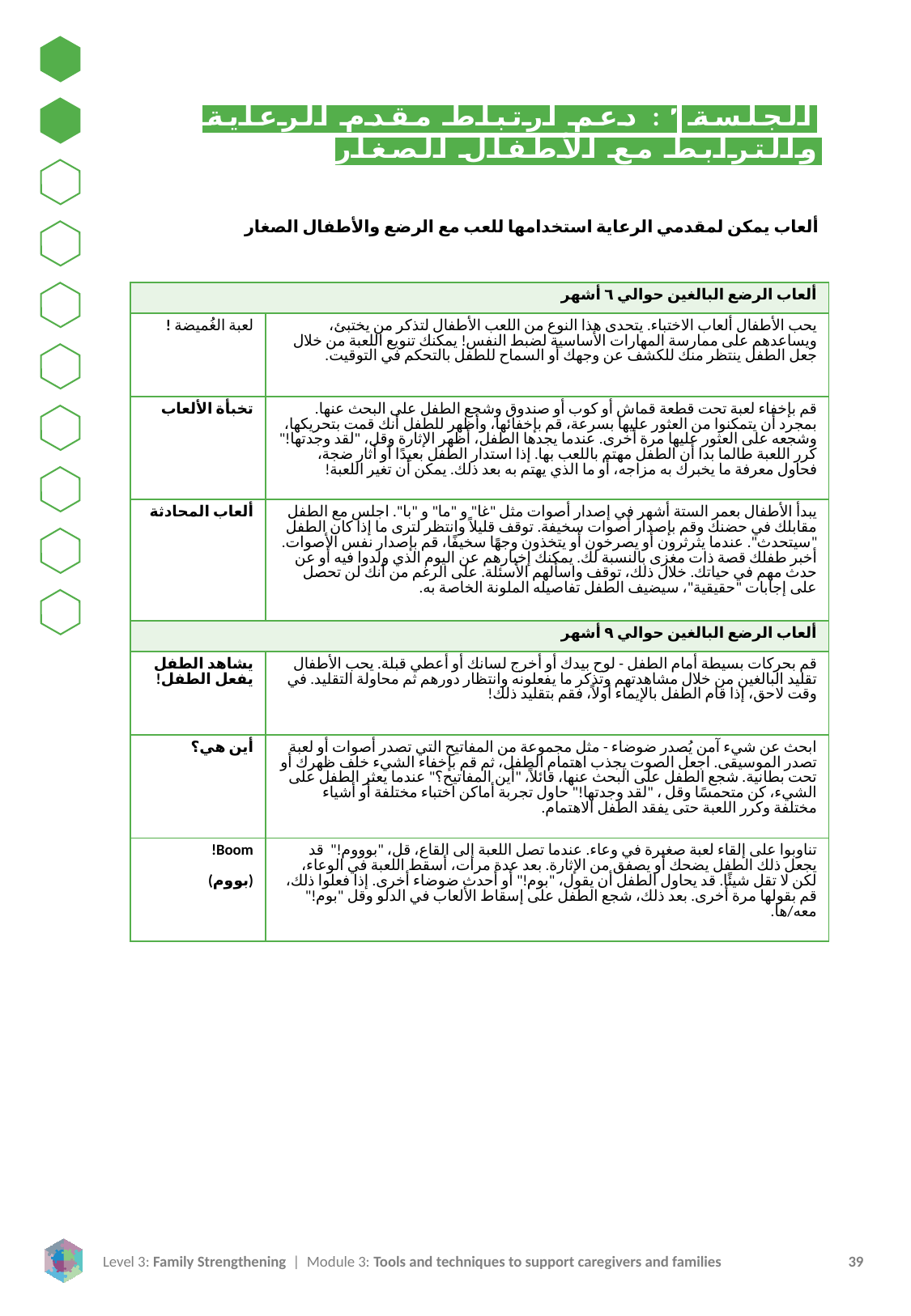

الجلسة ٢: دعم ارتباط مقدم الرعاية والترابط مع الأطفال الصغار

ألعاب يمكن لمقدمي الرعاية استخدامها للعب مع الرضع والأطفال الصغار

| ألعاب الرضع البالغين حوالي ٦ أشهر |  |
| --- | --- |
| لعبة الغُميضة ! | يحب الأطفال ألعاب الاختباء. يتحدى هذا النوع من اللعب الأطفال لتذكر من يختبئ، ويساعدهم على ممارسة المهارات الأساسية لضبط النفس! يمكنك تنويع اللعبة من خلال جعل الطفل ينتظر منك للكشف عن وجهك أو السماح للطفل بالتحكم في التوقيت. |
| تخبأة الألعاب | قم بإخفاء لعبة تحت قطعة قماش أو كوب أو صندوق وشجع الطفل على البحث عنها. بمجرد أن يتمكنوا من العثور عليها بسرعة، قم بإخفائها، وأظهر للطفل أنك قمت بتحريكها، وشجعه على العثور عليها مرة أخرى. عندما يجدها الطفل، أظهر الإثارة وقل، "لقد وجدتها!" كرر اللعبة طالما بدا أن الطفل مهتم باللعب بها. إذا استدار الطفل بعيدًا أو أثار ضجة، فحاول معرفة ما يخبرك به مزاجه، أو ما الذي يهتم به بعد ذلك. يمكن أن تغير اللعبة! |
| ألعاب المحادثة | يبدأ الأطفال بعمر الستة أشهر في إصدار أصوات مثل "غا" و "ما" و "با". اجلس مع الطفل مقابلك في حضنك وقم بإصدار أصوات سخيفة. توقف قليلاً وانتظر لترى ما إذا كان الطفل "سيتحدث". عندما يثرثرون أو يصرخون أو يتخذون وجهًا سخيفًا، قم بإصدار نفس الأصوات. أخبر طفلك قصة ذات مغزى بالنسبة لك. يمكنك إخبارهم عن اليوم الذي ولدوا فيه أو عن حدث مهم في حياتك. خلال ذلك، توقف واسألهم الأسئلة. على الرغم من أنك لن تحصل على إجابات "حقيقية"، سيضيف الطفل تفاصيله الملونة الخاصة به. |
| ألعاب الرضع البالغين حوالي ٩ أشهر |  |
| يشاهد الطفل يفعل الطفل! | قم بحركات بسيطة أمام الطفل - لوح بيدك أو أخرج لسانك أو أعطي قبلة. يحب الأطفال تقليد البالغين من خلال مشاهدتهم وتذكر ما يفعلونه وانتظار دورهم ثم محاولة التقليد. في وقت لاحق، إذا قام الطفل بالإيماء أولاً، فقم بتقليد ذلك! |
| أين هي؟ | ابحث عن شيء آمن يُصدر ضوضاء - مثل مجموعة من المفاتيح التي تصدر أصوات أو لعبة تصدر الموسيقى. اجعل الصوت يجذب اهتمام الطفل، ثم قم بإخفاء الشيء خلف ظهرك أو تحت بطانية. شجع الطفل على البحث عنها، قائلاً، "أين المفاتيح؟" عندما يعثر الطفل على الشيء، كن متحمسًا وقل ، "لقد وجدتها!" حاول تجربة أماكن اختباء مختلفة أو أشياء مختلفة وكرر اللعبة حتى يفقد الطفل الاهتمام. |
| Boom!   (بووم) | تناوبوا على إلقاء لعبة صغيرة في وعاء. عندما تصل اللعبة إلى القاع، قل، "بوووم!" قد يجعل ذلك الطفل يضحك أو يصفق من الإثارة. بعد عدة مرات، أسقط اللعبة في الوعاء، لكن لا تقل شيئًا. قد يحاول الطفل أن يقول، "بوم!" أو أحدث ضوضاء أخرى. إذا فعلوا ذلك، قم بقولها مرة أخرى. بعد ذلك، شجع الطفل على إسقاط الألعاب في الدلو وقل "بوم!" معه/ها. |